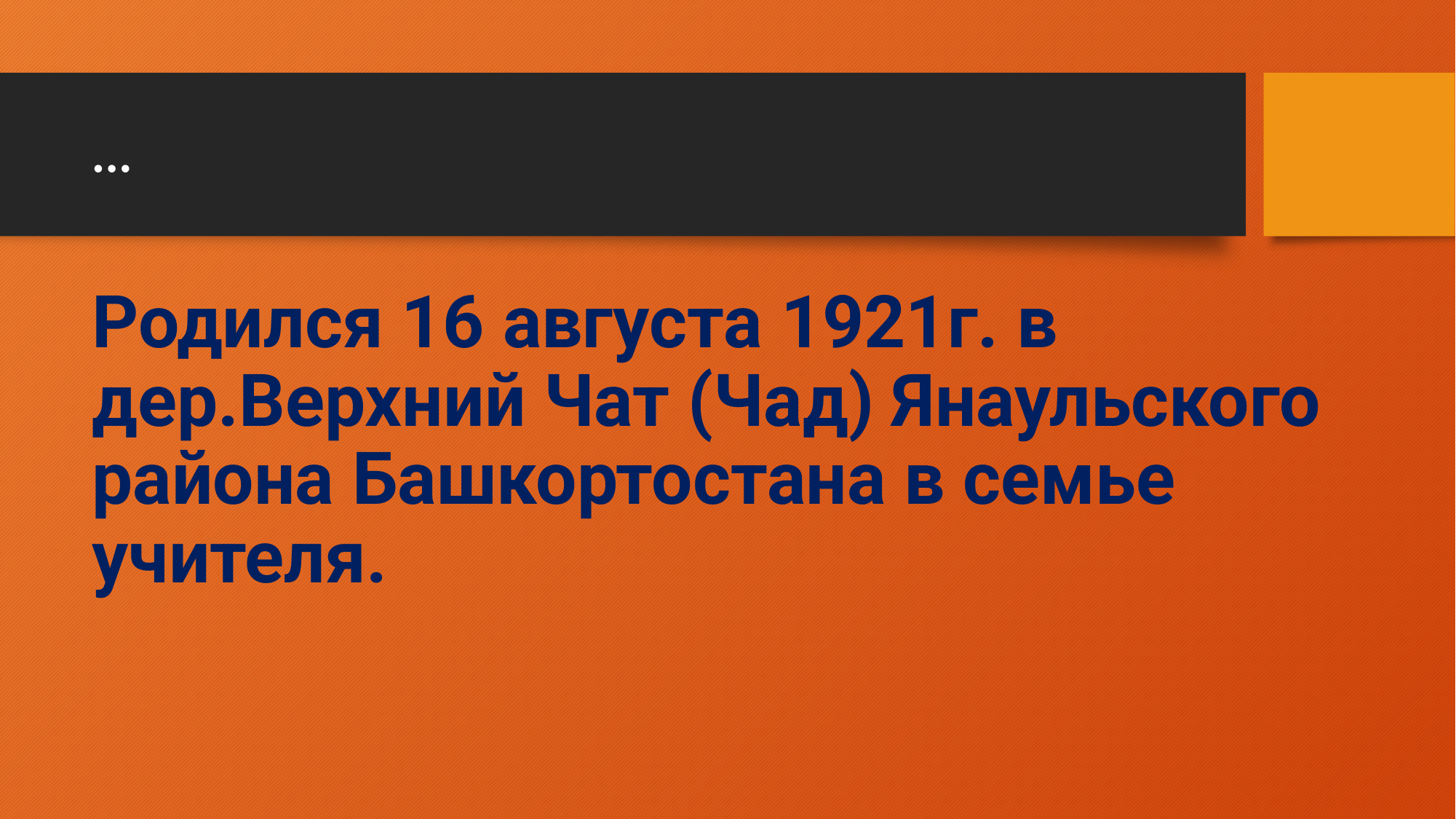

# …
Родился 16 августа 1921г. в дер.Верхний Чат (Чад) Янаульского района Башкортостана в семье учителя.